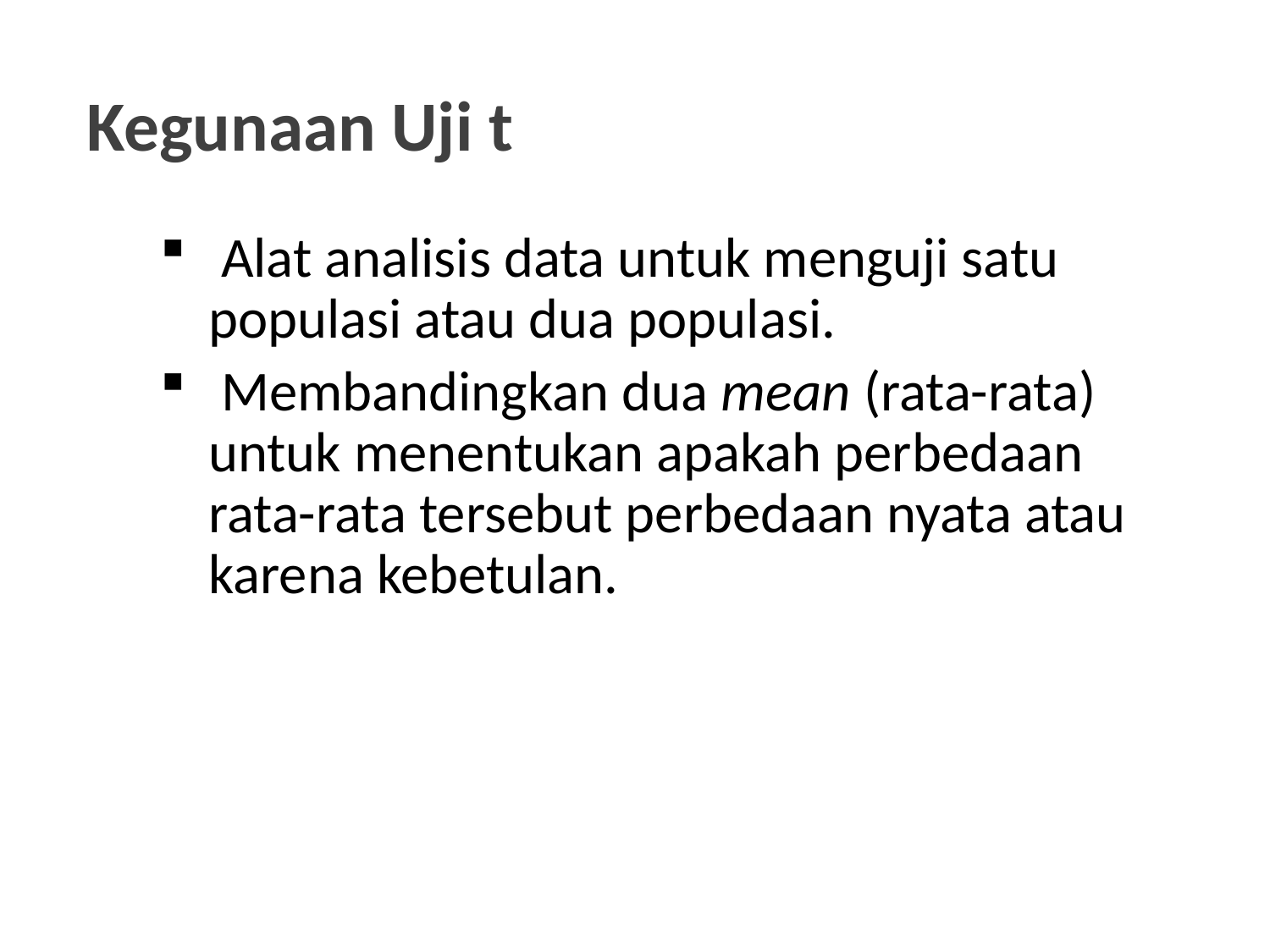

Kegunaan Uji t
 Alat analisis data untuk menguji satu populasi atau dua populasi.
 Membandingkan dua mean (rata-rata) untuk menentukan apakah perbedaan rata-rata tersebut perbedaan nyata atau karena kebetulan.